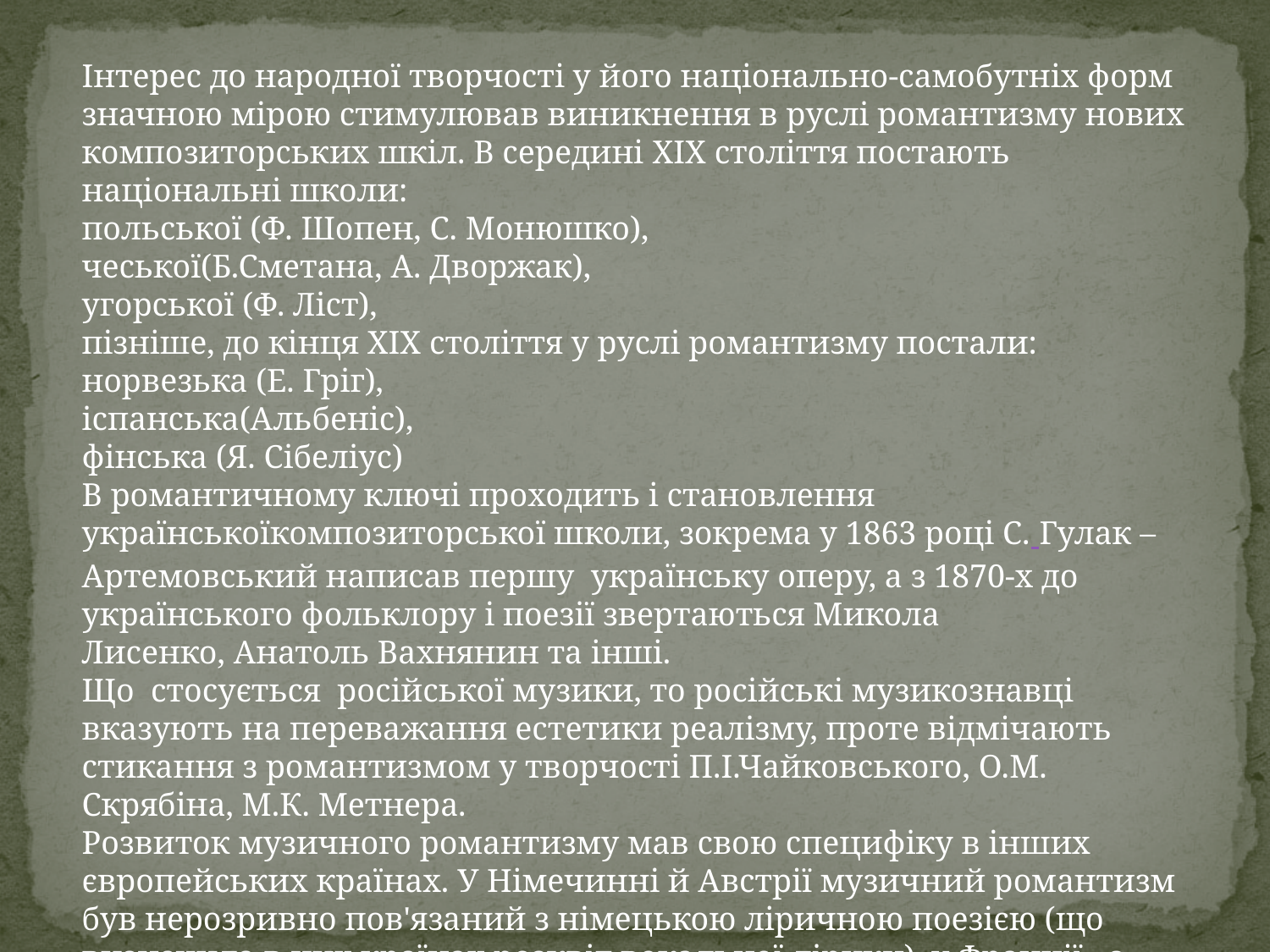

Інтерес до народної творчості у його національно-самобутніх форм значною мірою стимулював виникнення в руслі романтизму нових композиторських шкіл. В середині XIX століття постають національні школи:
польської (Ф. Шопен, С. Монюшко),
чеської(Б.Сметана, А. Дворжак),
угорської (Ф. Ліст),
пізніше, до кінця XIX століття у руслі романтизму постали:
норвезька (Е. Гріг),
іспанська(Альбеніс),
фінська (Я. Сібеліус)
В романтичному ключі проходить і становлення  українськоїкомпозиторської школи, зокрема у 1863 році С. Гулак – Артемовський написав першу  українську оперу, а з 1870-х до українського фольклору і поезії звертаються Микола Лисенко, Анатоль Вахнянин та інші.
Що  стосується  російської музики, то російські музикознавці вказують на переважання естетики реалізму, проте відмічають стикання з романтизмом у творчості П.І.Чайковського, О.М. Скрябіна, М.К. Метнера.
Розвиток музичного романтизму мав свою специфіку в інших європейських країнах. У Німечинні й Австрії музичний романтизм був нерозривно пов'язаний з німецькою ліричною поезією (що визначила в цих країнах розквіт вокальної лірики), у Франції - з досягненнями драматичного театру.